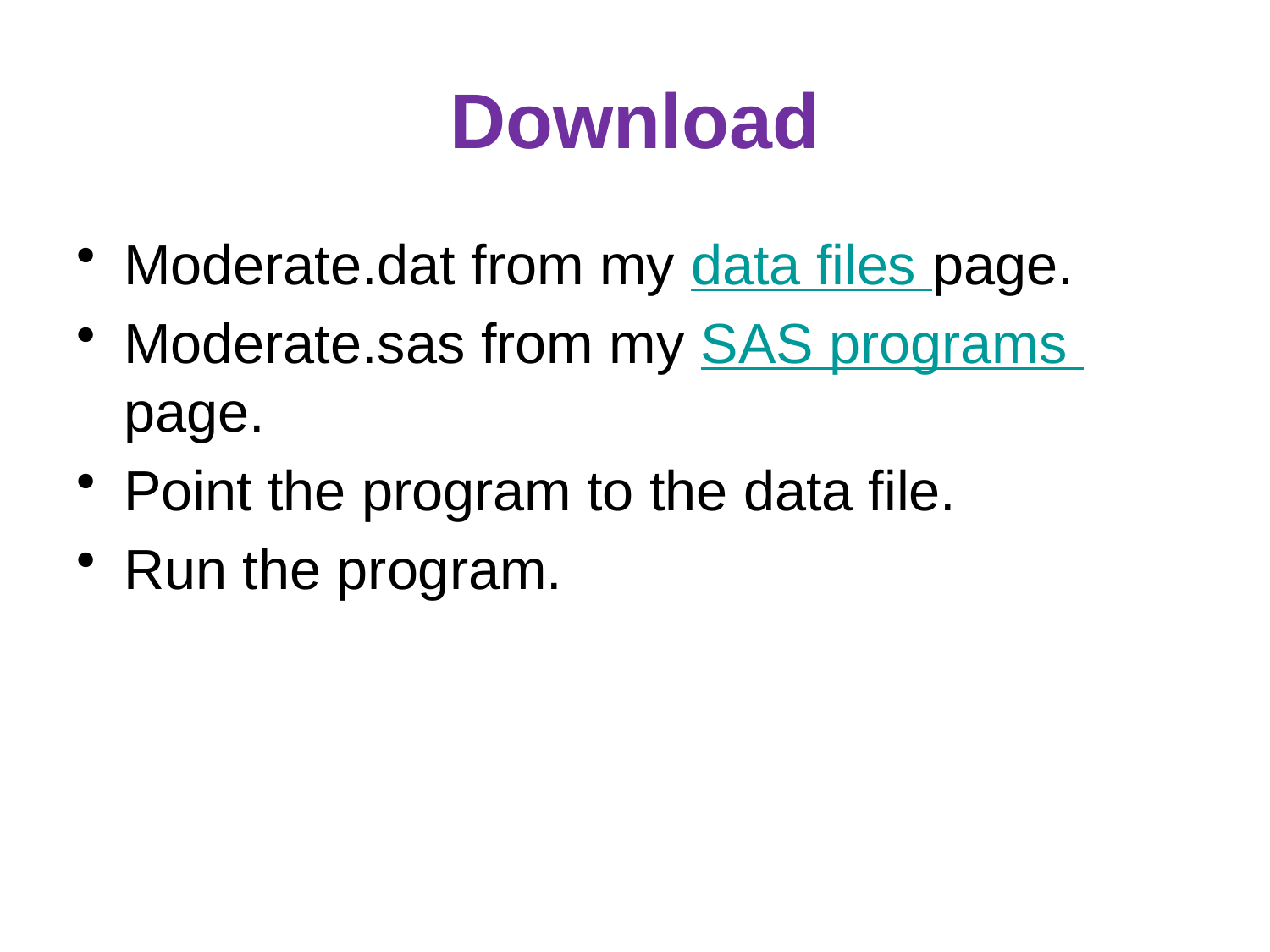

# Download
Moderate.dat from my data files page.
Moderate.sas from my SAS programs page.
Point the program to the data file.
Run the program.